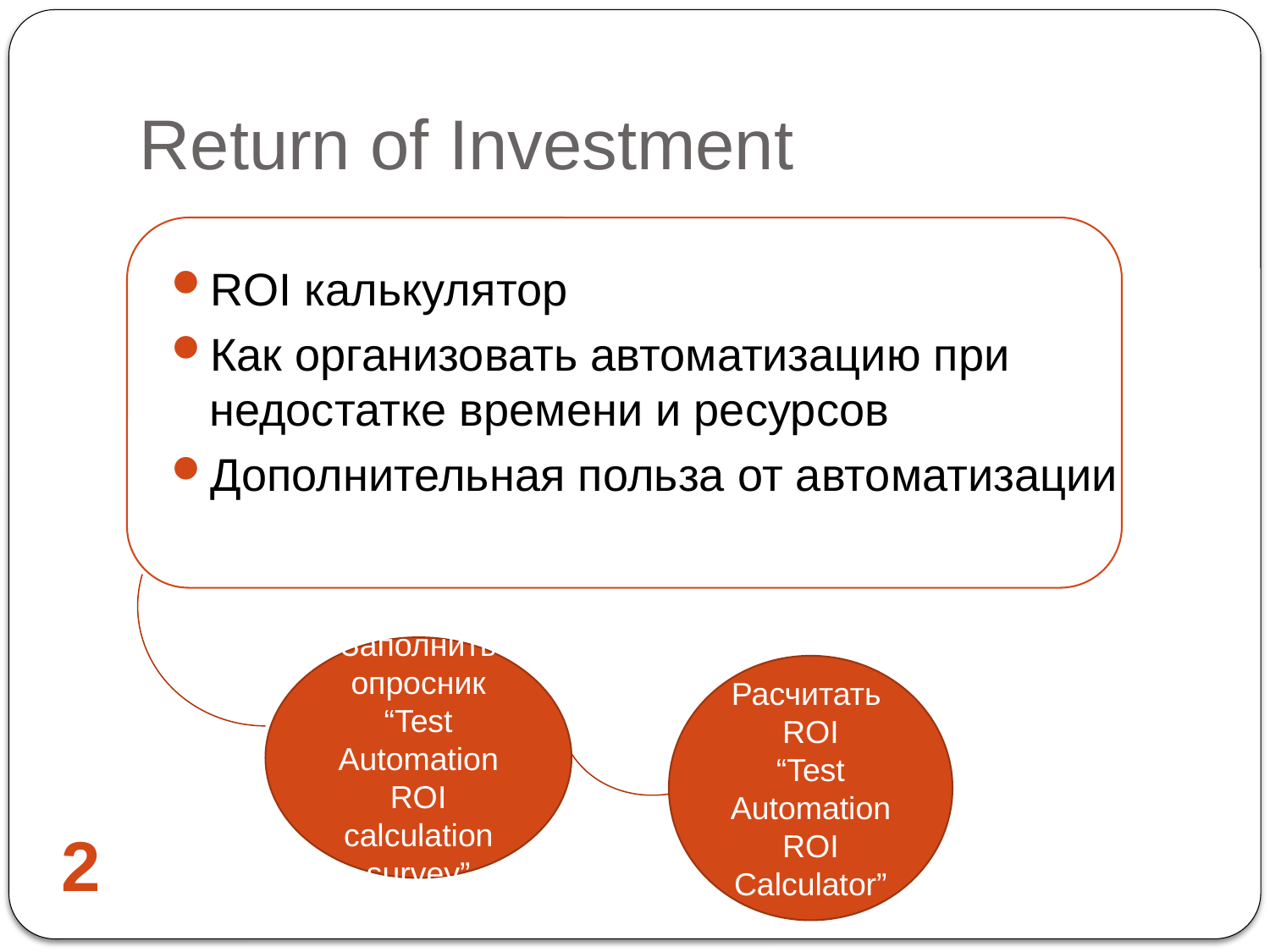

# Return of Investment

ROI калькулятор
Как организовать автоматизацию при недостатке времени и ресурсов
Дополнительная польза от автоматизации

Заполнить опросник
“Test Automation ROI calculation survey”

Расчитать  ROI
“Test Automation ROI Calculator”
2